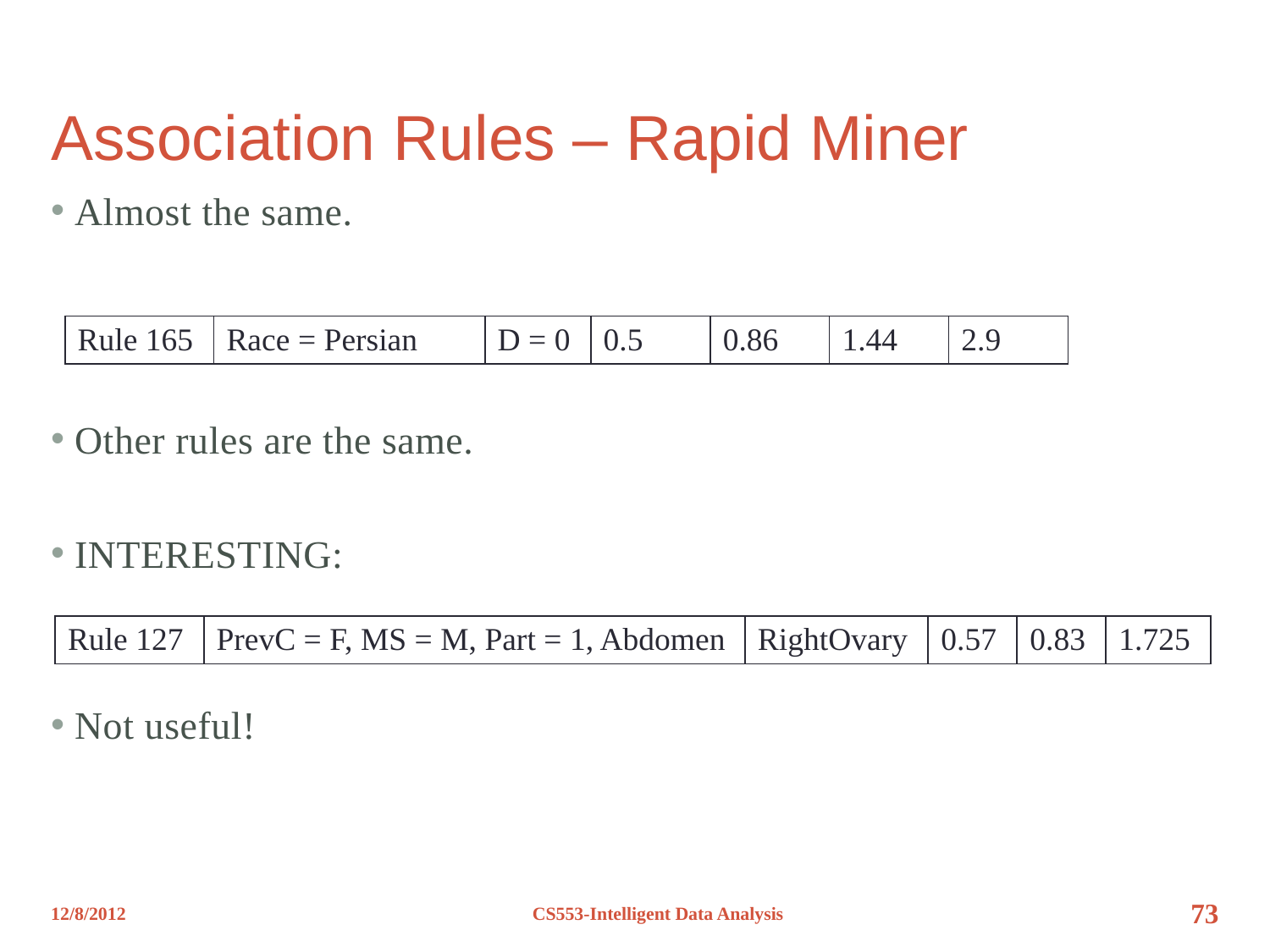

# Association Rules – Rapid Miner
Almost the same.

Other rules are the same.

INTERESTING:

Not useful!

| Rule 165 | Race = Persian | D = 0 | 0.5 | 0.86 | 1.44 | 2.9 |
| --- | --- | --- | --- | --- | --- | --- |
| Rule 127 | PrevC = F, MS = M, Part = 1, Abdomen | RightOvary | 0.57 | 0.83 | 1.725 |
| --- | --- | --- | --- | --- | --- |
12/8/2012
CS553-Intelligent Data Analysis
73